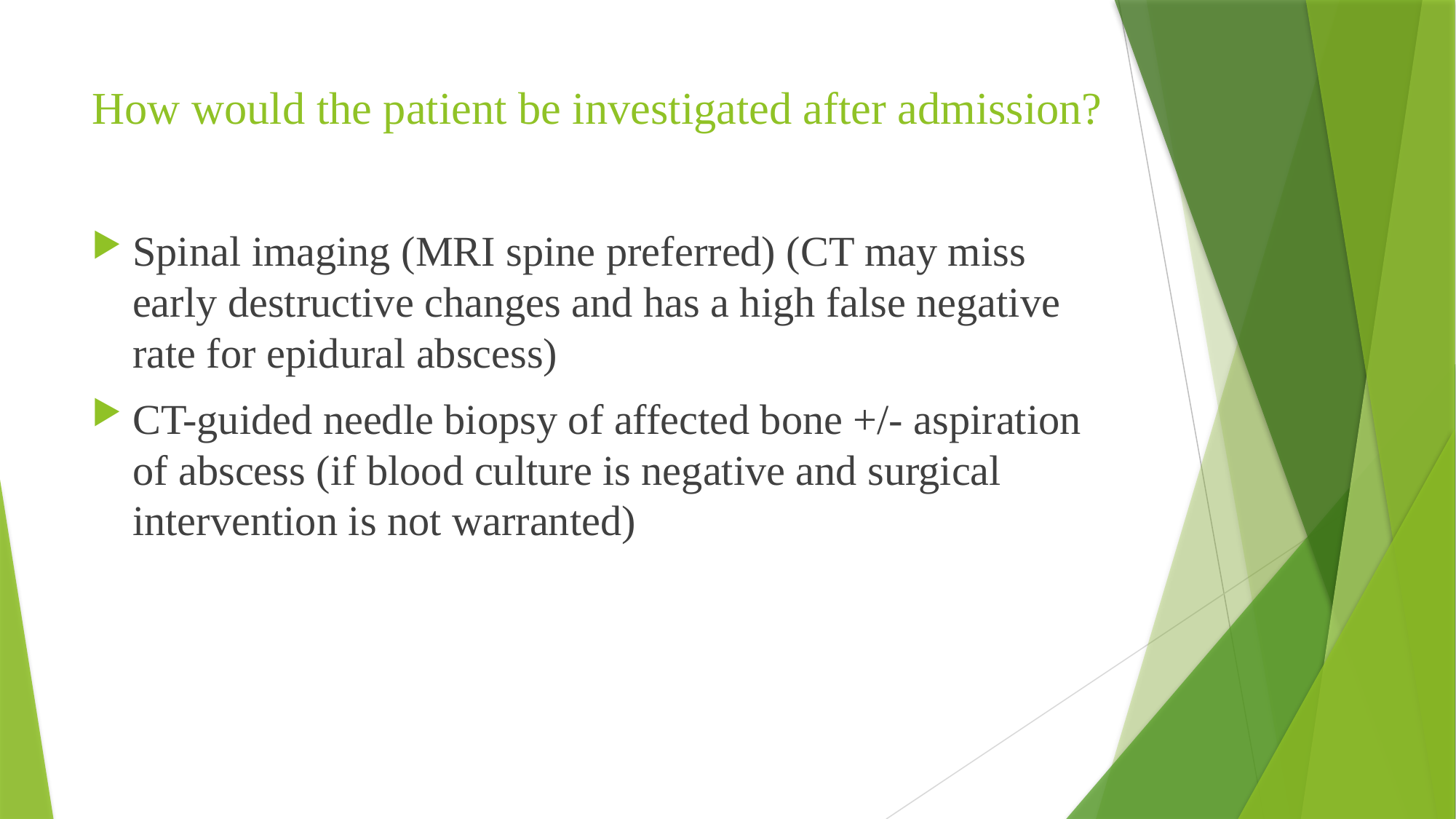

# How would the patient be investigated after admission?
Spinal imaging (MRI spine preferred) (CT may miss early destructive changes and has a high false negative rate for epidural abscess)
CT-guided needle biopsy of affected bone +/- aspiration of abscess (if blood culture is negative and surgical intervention is not warranted)